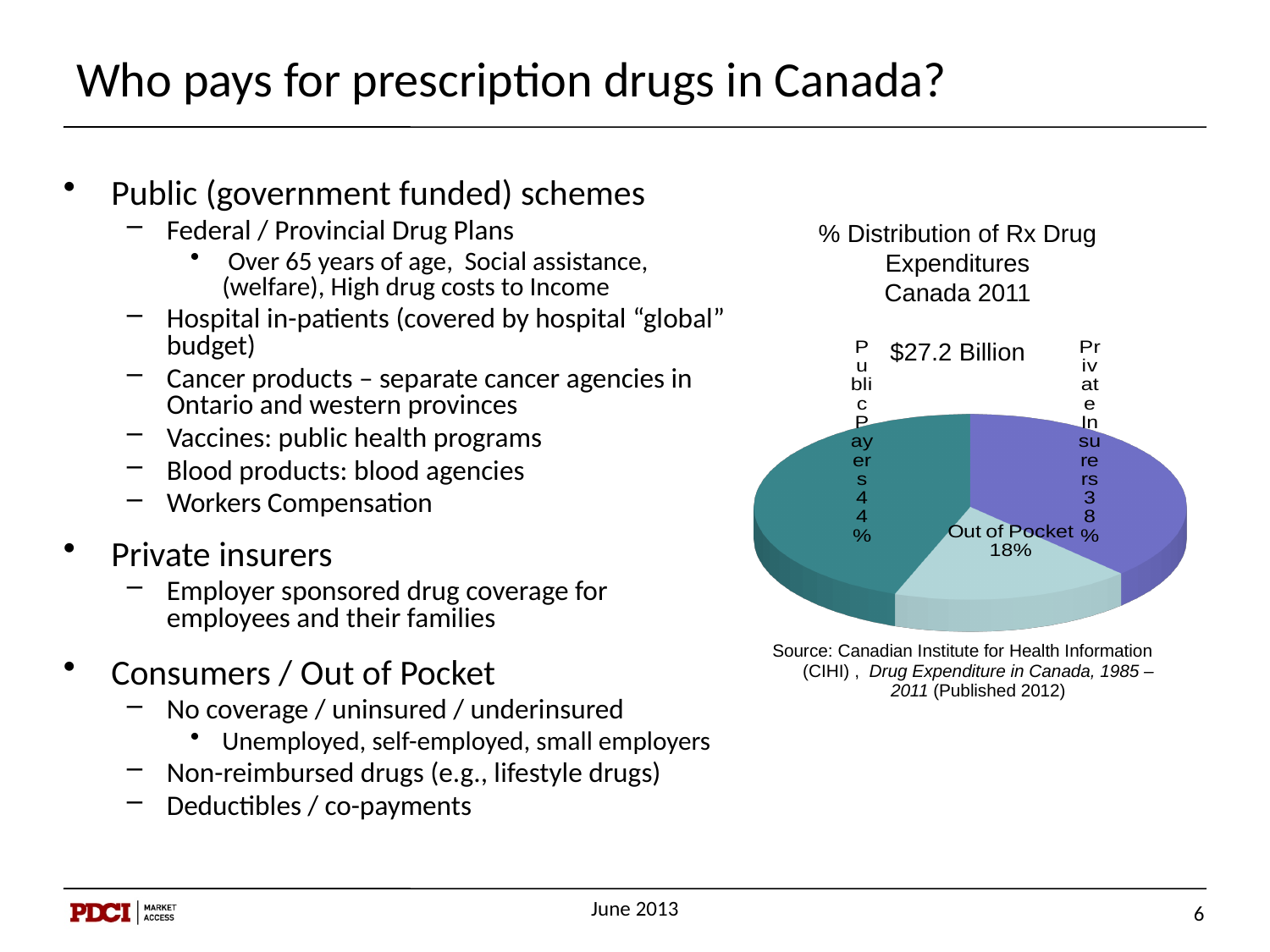

# Who pays for prescription drugs in Canada?
Public (government funded) schemes
Federal / Provincial Drug Plans
 Over 65 years of age,  Social assistance, (welfare), High drug costs to Income
Hospital in-patients (covered by hospital “global” budget)
Cancer products – separate cancer agencies in Ontario and western provinces
Vaccines: public health programs
Blood products: blood agencies
Workers Compensation

Private insurers
Employer sponsored drug coverage for employees and their families

Consumers / Out of Pocket
No coverage / uninsured / underinsured
Unemployed, self-employed, small employers
Non-reimbursed drugs (e.g., lifestyle drugs)
Deductibles / co-payments
% Distribution of Rx Drug Expenditures
Canada 2011

$27.2 Billion

[unsupported chart]

Source: Canadian Institute for Health Information (CIHI) ,  Drug Expenditure in Canada, 1985 – 2011 (Published 2012)
June 2013
6